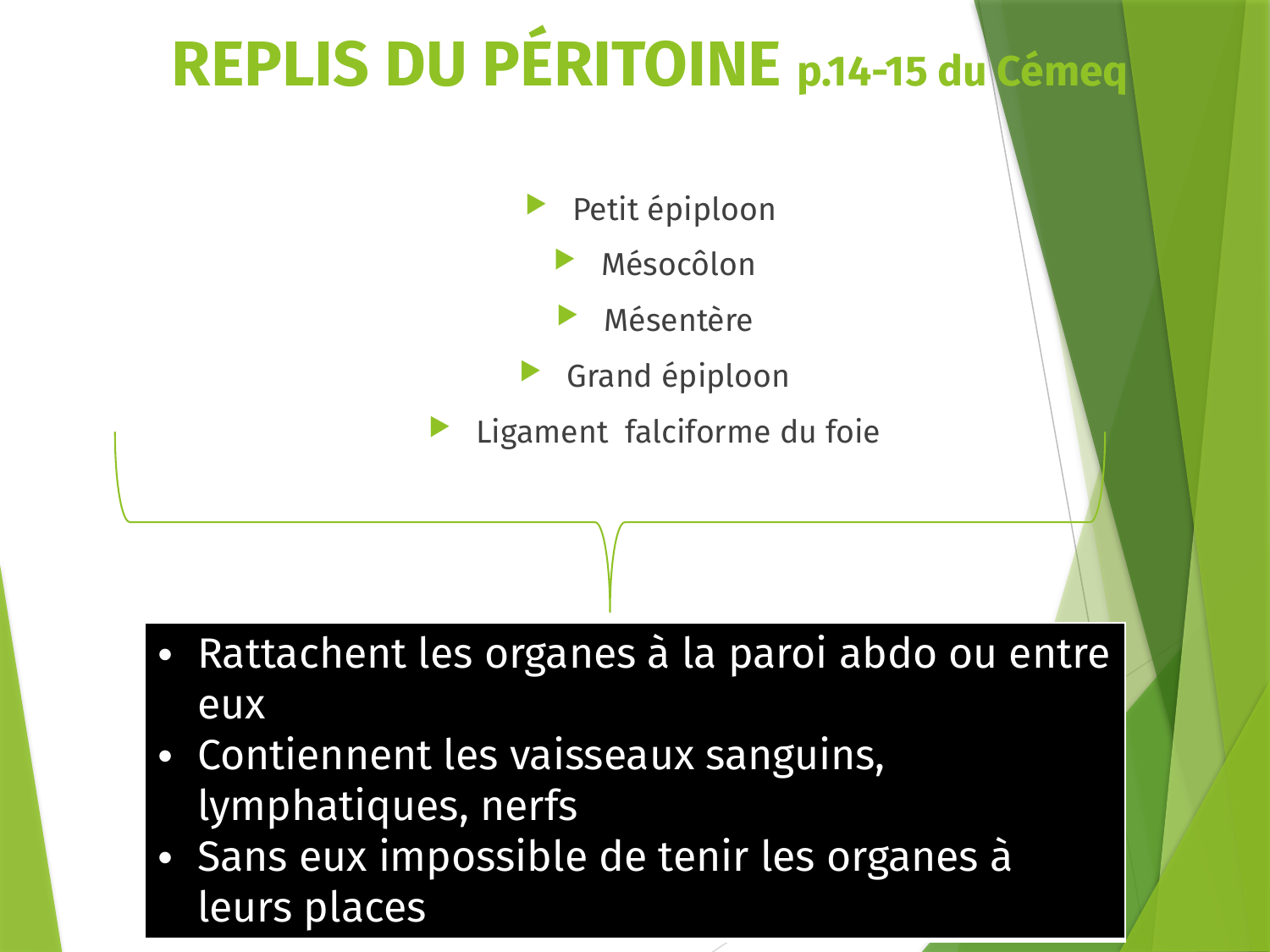

# REPLIS DU PÉRITOINE p.14-15 du Cémeq

Petit épiploon
Mésocôlon
Mésentère
Grand épiploon
Ligament  falciforme du foie
| Rattachent les organes à la paroi abdo ou entre eux Contiennent les vaisseaux sanguins, lymphatiques, nerfs Sans eux impossible de tenir les organes à leurs places |
| --- |